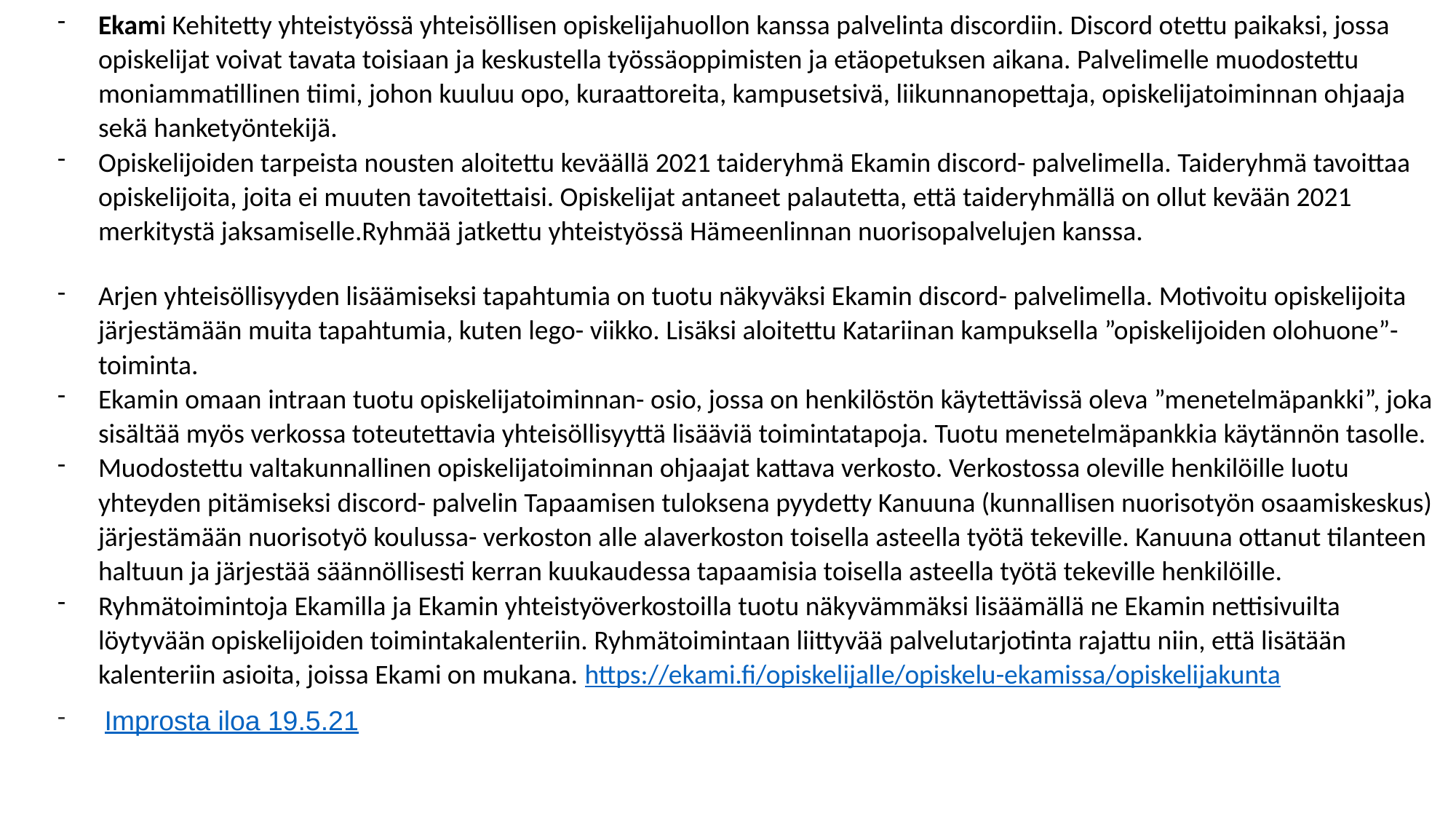

Ekami Kehitetty yhteistyössä yhteisöllisen opiskelijahuollon kanssa palvelinta discordiin. Discord otettu paikaksi, jossa opiskelijat voivat tavata toisiaan ja keskustella työssäoppimisten ja etäopetuksen aikana. Palvelimelle muodostettu moniammatillinen tiimi, johon kuuluu opo, kuraattoreita, kampusetsivä, liikunnanopettaja, opiskelijatoiminnan ohjaaja sekä hanketyöntekijä.
Opiskelijoiden tarpeista nousten aloitettu keväällä 2021 taideryhmä Ekamin discord- palvelimella. Taideryhmä tavoittaa opiskelijoita, joita ei muuten tavoitettaisi. Opiskelijat antaneet palautetta, että taideryhmällä on ollut kevään 2021 merkitystä jaksamiselle.Ryhmää jatkettu yhteistyössä Hämeenlinnan nuorisopalvelujen kanssa.
Arjen yhteisöllisyyden lisäämiseksi tapahtumia on tuotu näkyväksi Ekamin discord- palvelimella. Motivoitu opiskelijoita järjestämään muita tapahtumia, kuten lego- viikko. Lisäksi aloitettu Katariinan kampuksella ”opiskelijoiden olohuone”- toiminta.
Ekamin omaan intraan tuotu opiskelijatoiminnan- osio, jossa on henkilöstön käytettävissä oleva ”menetelmäpankki”, joka sisältää myös verkossa toteutettavia yhteisöllisyyttä lisääviä toimintatapoja. Tuotu menetelmäpankkia käytännön tasolle.
Muodostettu valtakunnallinen opiskelijatoiminnan ohjaajat kattava verkosto. Verkostossa oleville henkilöille luotu yhteyden pitämiseksi discord- palvelin Tapaamisen tuloksena pyydetty Kanuuna (kunnallisen nuorisotyön osaamiskeskus) järjestämään nuorisotyö koulussa- verkoston alle alaverkoston toisella asteella työtä tekeville. Kanuuna ottanut tilanteen haltuun ja järjestää säännöllisesti kerran kuukaudessa tapaamisia toisella asteella työtä tekeville henkilöille.
Ryhmätoimintoja Ekamilla ja Ekamin yhteistyöverkostoilla tuotu näkyvämmäksi lisäämällä ne Ekamin nettisivuilta löytyvään opiskelijoiden toimintakalenteriin. Ryhmätoimintaan liittyvää palvelutarjotinta rajattu niin, että lisätään kalenteriin asioita, joissa Ekami on mukana. https://ekami.fi/opiskelijalle/opiskelu-ekamissa/opiskelijakunta
 Improsta iloa 19.5.21